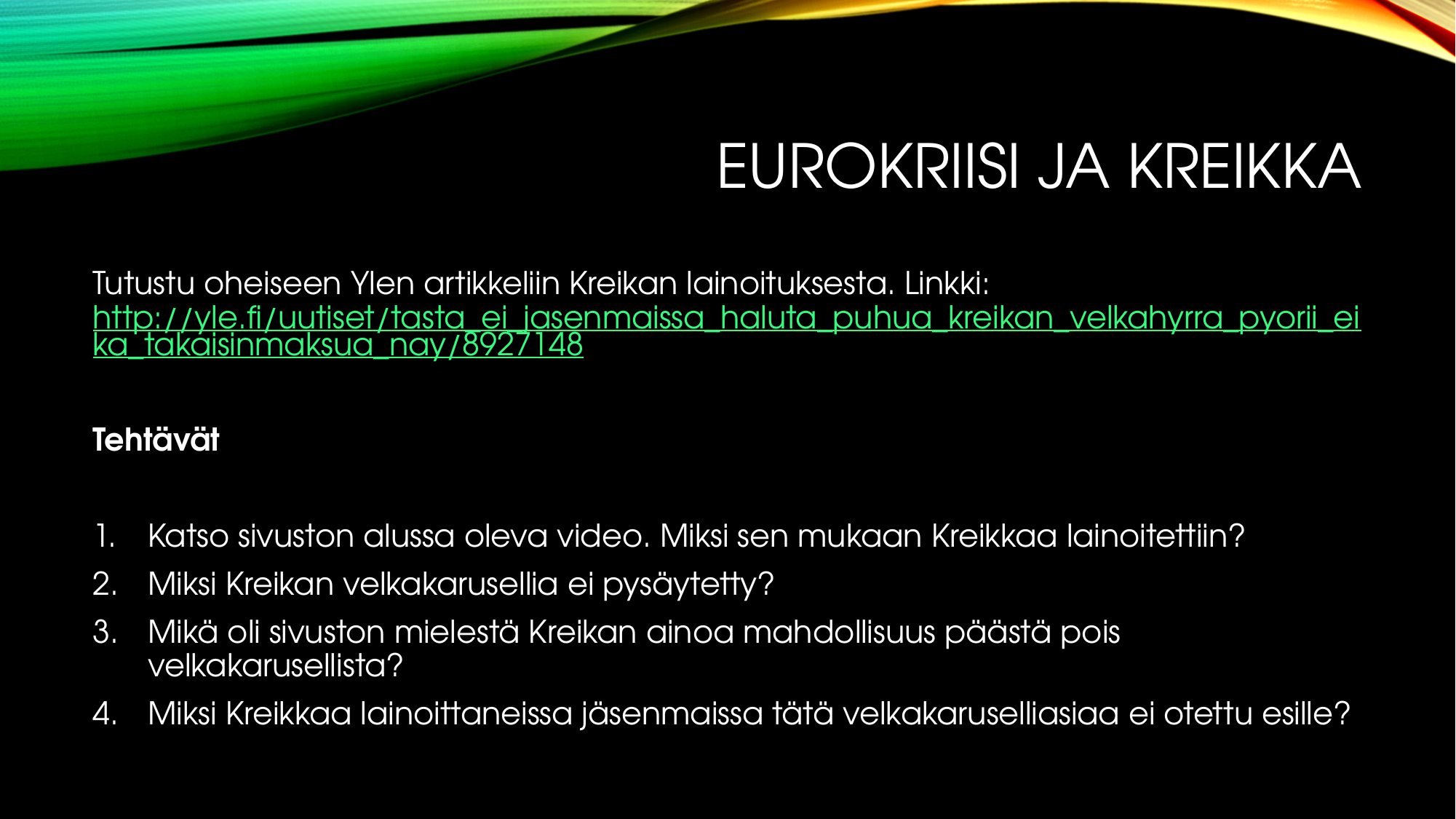

# Eurokriisi ja Kreikka
Tutustu oheiseen Ylen artikkeliin Kreikan lainoituksesta. Linkki: http://yle.fi/uutiset/tasta_ei_jasenmaissa_haluta_puhua_kreikan_velkahyrra_pyorii_eika_takaisinmaksua_nay/8927148

Tehtävät

Katso sivuston alussa oleva video. Miksi sen mukaan Kreikkaa lainoitettiin?
Miksi Kreikan velkakarusellia ei pysäytetty?
Mikä oli sivuston mielestä Kreikan ainoa mahdollisuus päästä pois velkakarusellista?
Miksi Kreikkaa lainoittaneissa jäsenmaissa tätä velkakaruselliasiaa ei otettu esille?